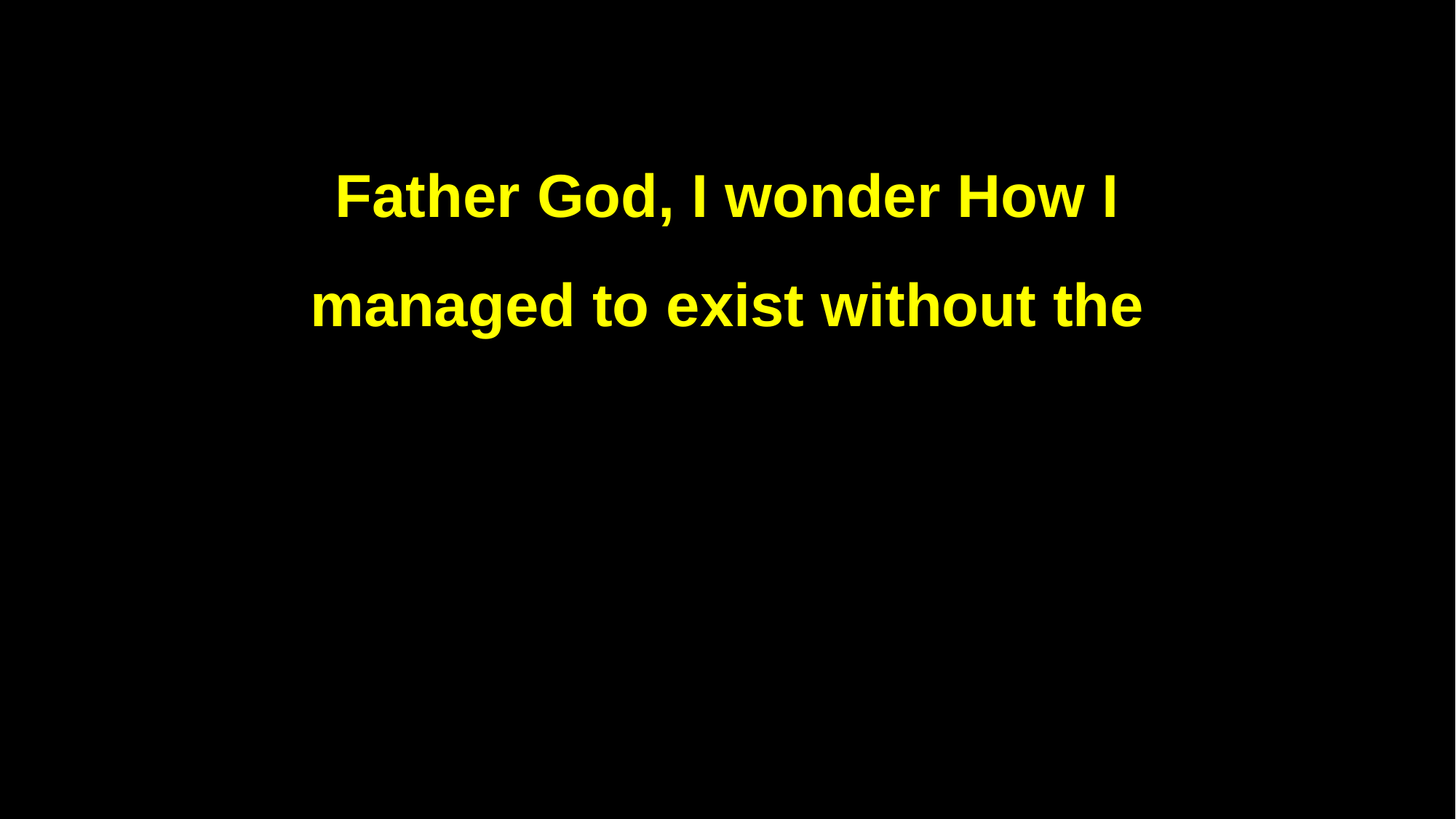

Father God, I wonder How I
managed to exist without the